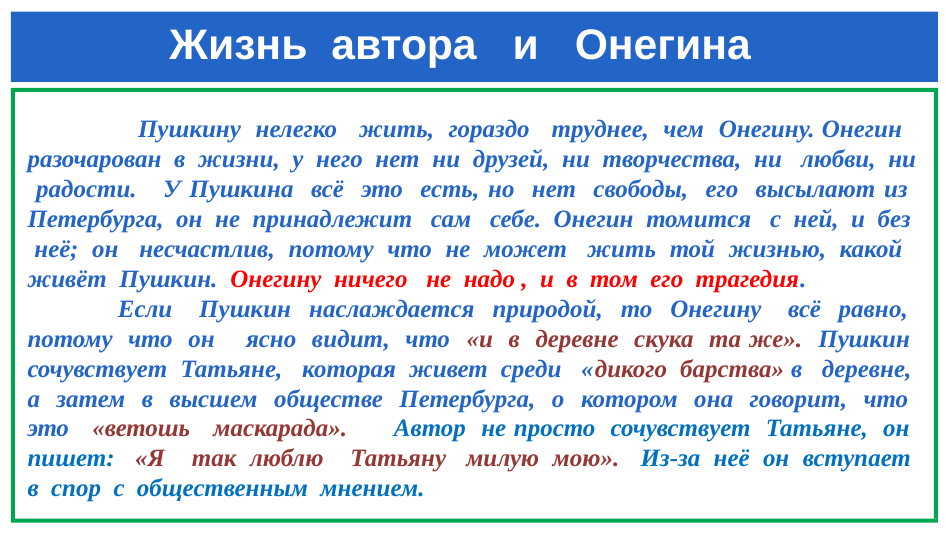

# Жизнь  автора   и   Онегина
               Пушкину  нелегко   жить,  гораздо   труднее,  чем  Онегину. Онегин   разочарован  в  жизни,  у  него  нет  ни  друзей,  ни  творчества,  ни   любви,  ни  радости.   У Пушкина  всё  это  есть, но  нет  свободы,  его  высылают из  Петербурга,  он  не  принадлежит   сам   себе.  Онегин  томится   с  ней,  и  без   неё;  он   несчастлив,  потому  что  не  может   жить  той  жизнью,  какой   живёт  Пушкин.  Онегину  ничего   не  надо ,  и  в  том  его  трагедия.
          Если   Пушкин  наслаждается  природой,  то  Онегину   всё  равно,  потому  что  он    ясно  видит,  что  «и  в  деревне  скука  та же».  Пушкин  сочувствует  Татьяне,   которая  живет  среди   «дикого  барства» в   деревне,  а  затем  в  высшем  обществе  Петербурга,  о  котором  она  говорит,  что  это   «ветошь   маскарада».      Автор  не просто  сочувствует  Татьяне,  он  пишет:   «Я    так  люблю    Татьяну   милую  мою».   Из-за  неё  он  вступает  в  спор  с  общественным  мнением.